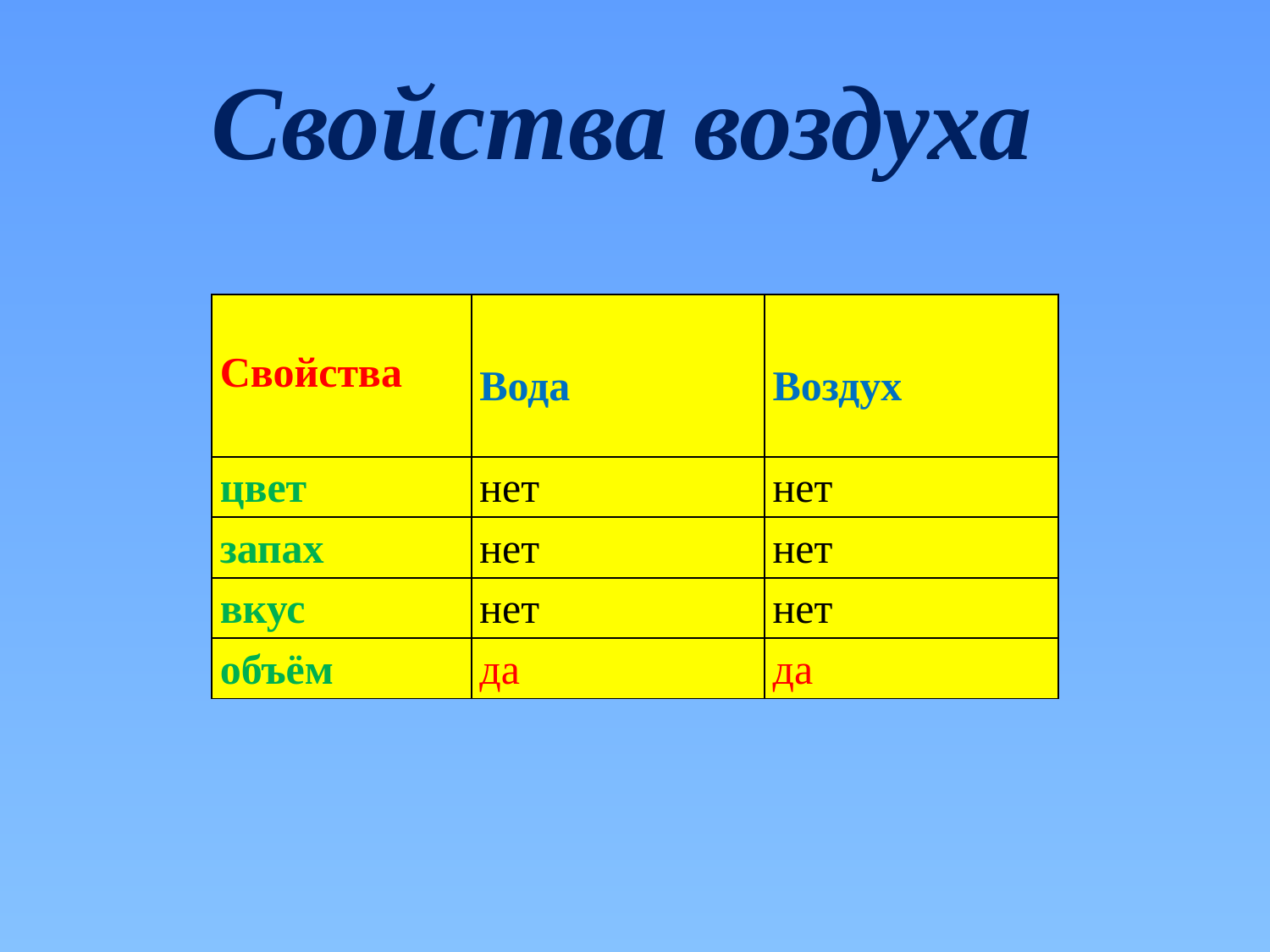

# Свойства воздуха
| Свойства |  |  |
| --- | --- | --- |
|  | Вода | Воздух |
| цвет | нет | нет |
| запах | нет | нет |
| вкус | нет | нет |
| объём | да | да |